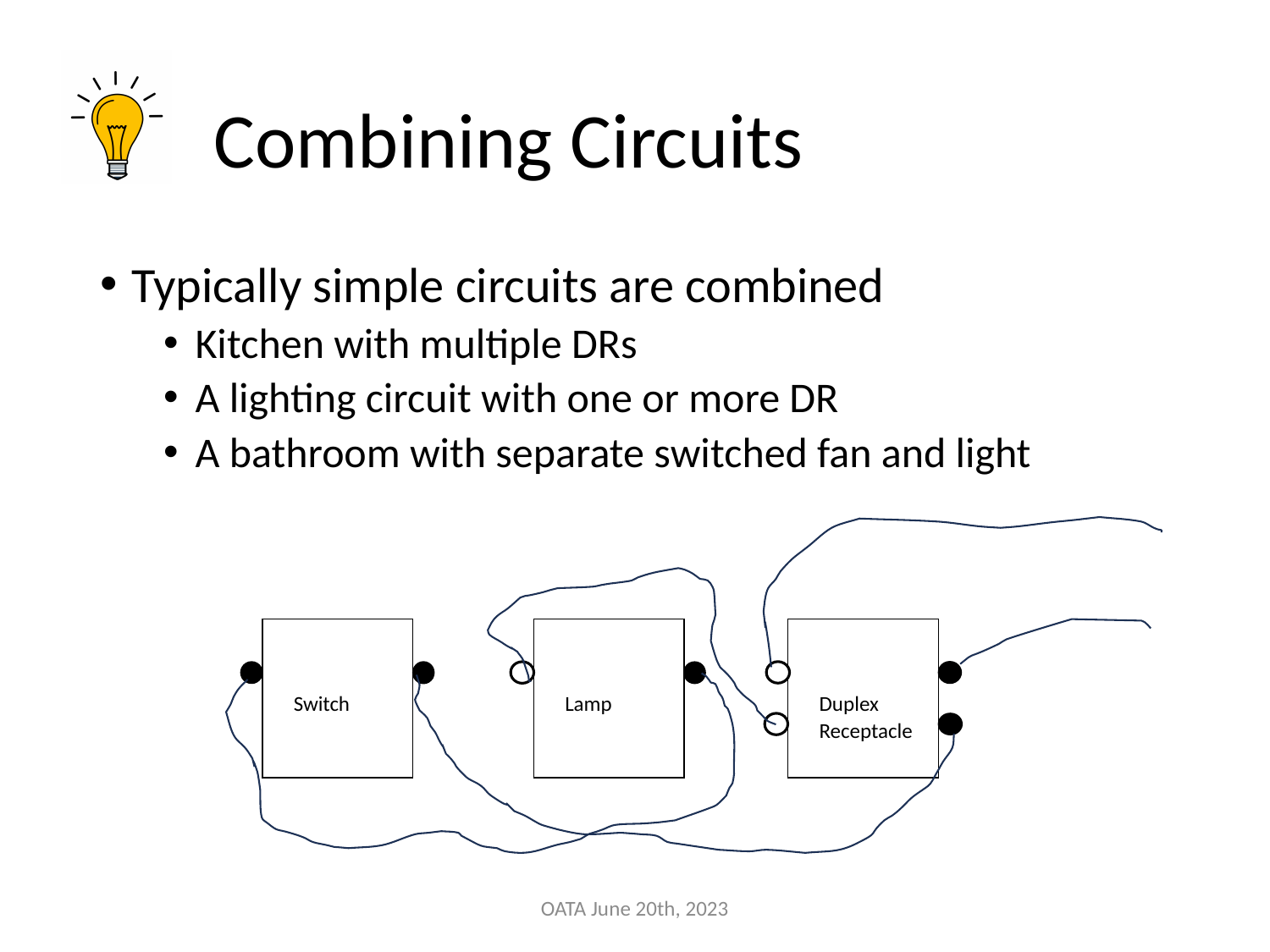

# Combining Circuits
Typically simple circuits are combined
Kitchen with multiple DRs
A lighting circuit with one or more DR
A bathroom with separate switched fan and light

Lamp

Duplex
Receptacle

Switch

OATA June 20th, 2023